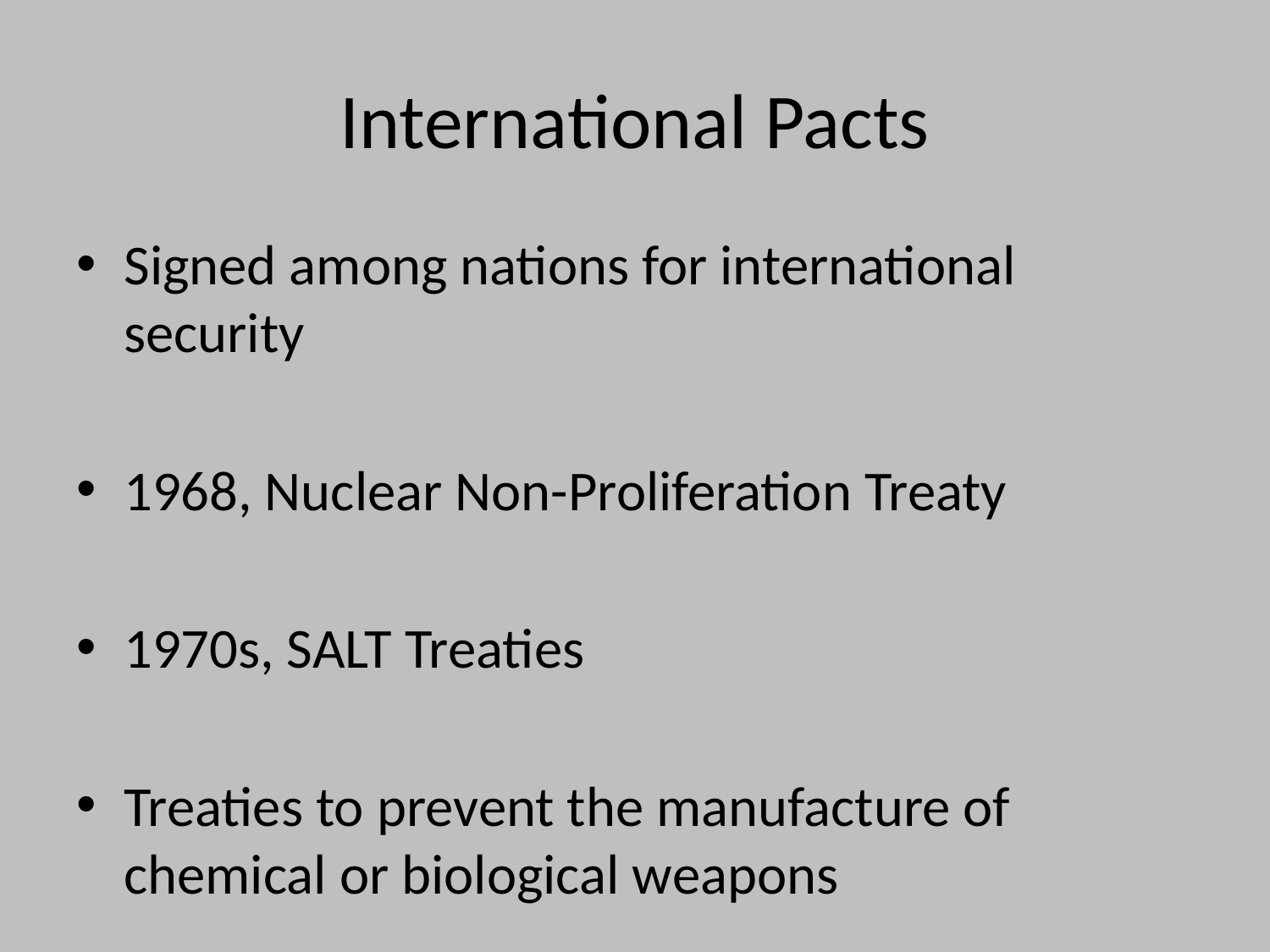

# International Pacts
Signed among nations for international security

1968, Nuclear Non-Proliferation Treaty

1970s, SALT Treaties

Treaties to prevent the manufacture of chemical or biological weapons